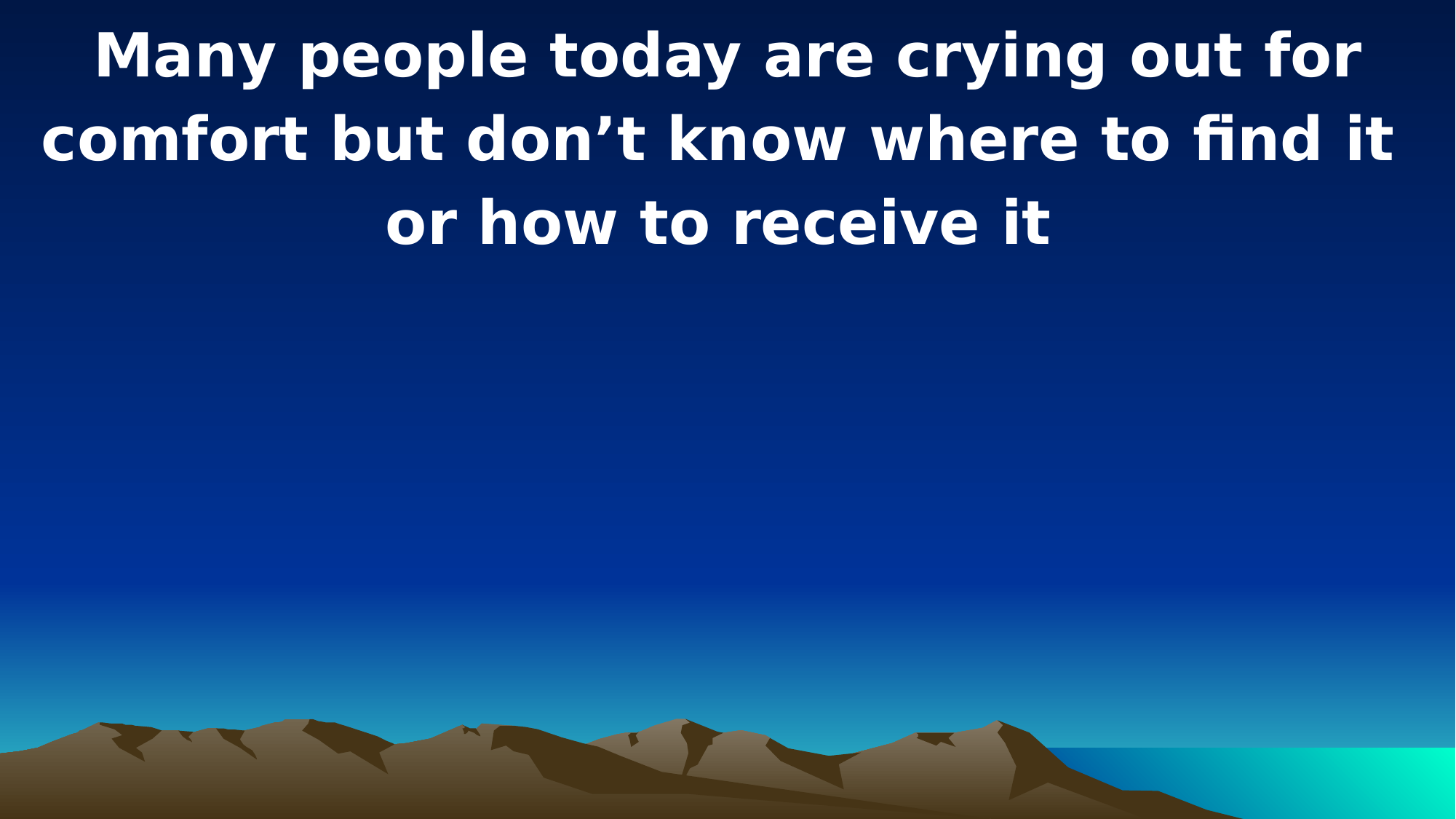

Many people today are crying out for comfort but don’t know where to find it or how to receive it